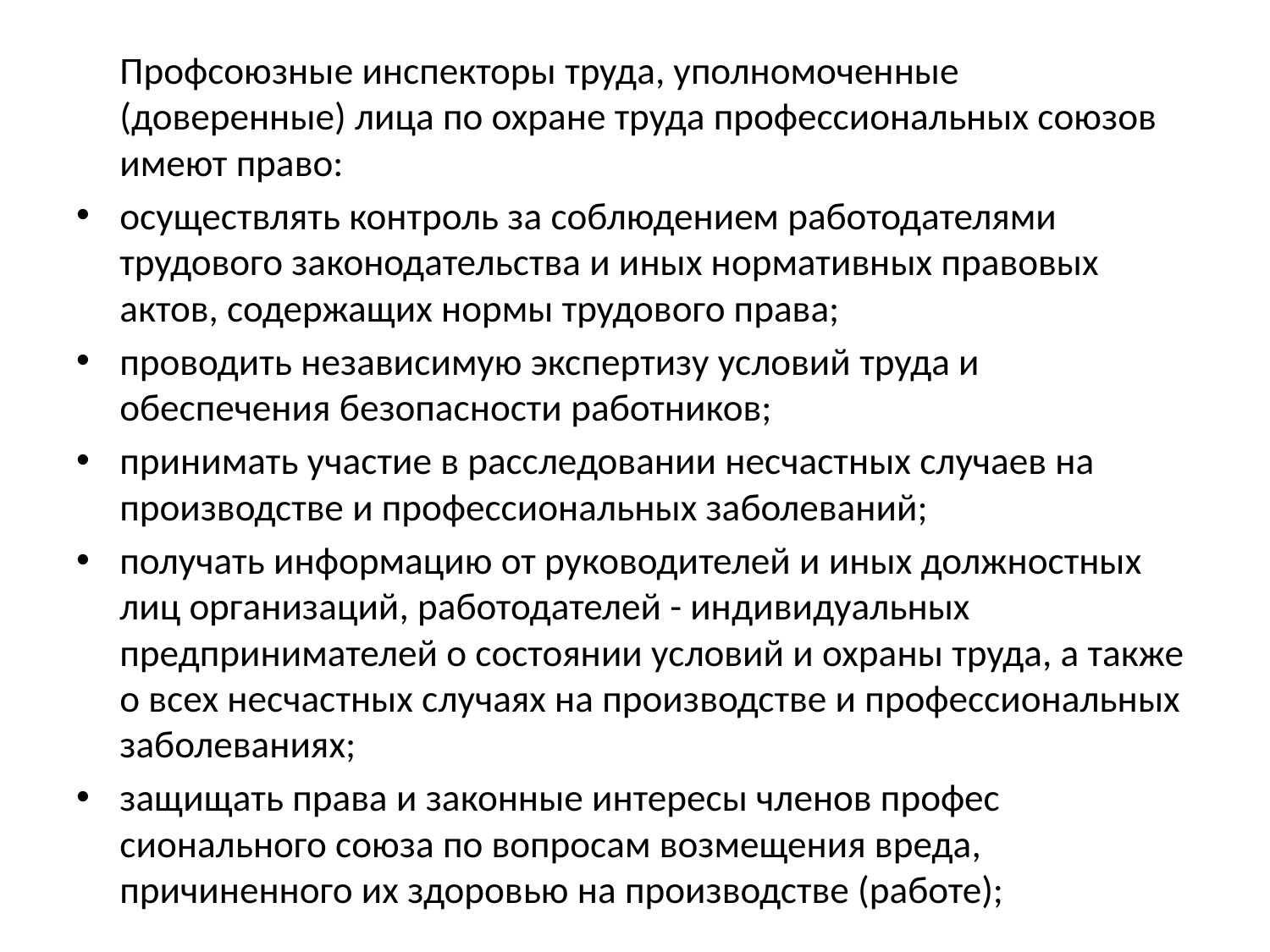

Профсоюзные инспекторы труда, уполномоченные (доверенные) лица по охране труда профессиональных союзов имеют право:
осуществлять контроль за соблюдением работодателями трудового законодательства и иных нормативных пра­вовых актов, содержащих нормы трудового права;
проводить независимую экспертизу условий труда и обеспечения безопасности работников;
принимать участие в расследовании несчастных случаев на производстве и профессиональных заболеваний;
получать информацию от руководителей и иных долж­ностных лиц организаций, работодателей - индивиду­альных предпринимателей о состоянии условий и охра­ны труда, а также о всех несчастных случаях на произ­водстве и профессиональных заболеваниях;
защищать права и законные интересы членов профес­сионального союза по вопросам возмещения вреда, причиненного их здоровью на производстве (работе);